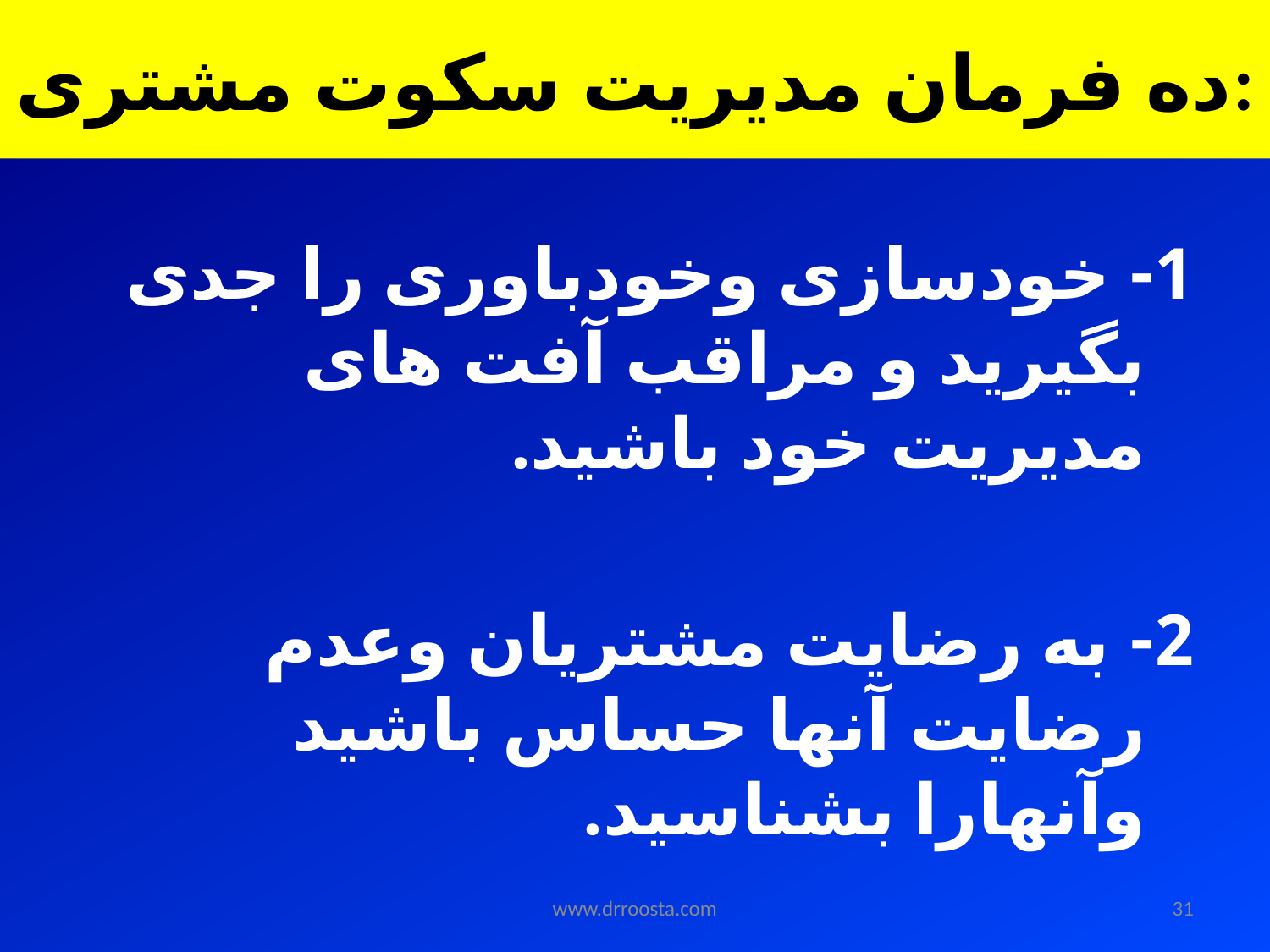

# ده فرمان مدیریت سکوت مشتری:
1- خودسازی وخودباوری را جدی بگیرید و مراقب آفت های مدیریت خود باشید.

2- به رضایت مشتریان وعدم رضایت آنها حساس باشید وآنهارا بشناسید.
www.drroosta.com
31